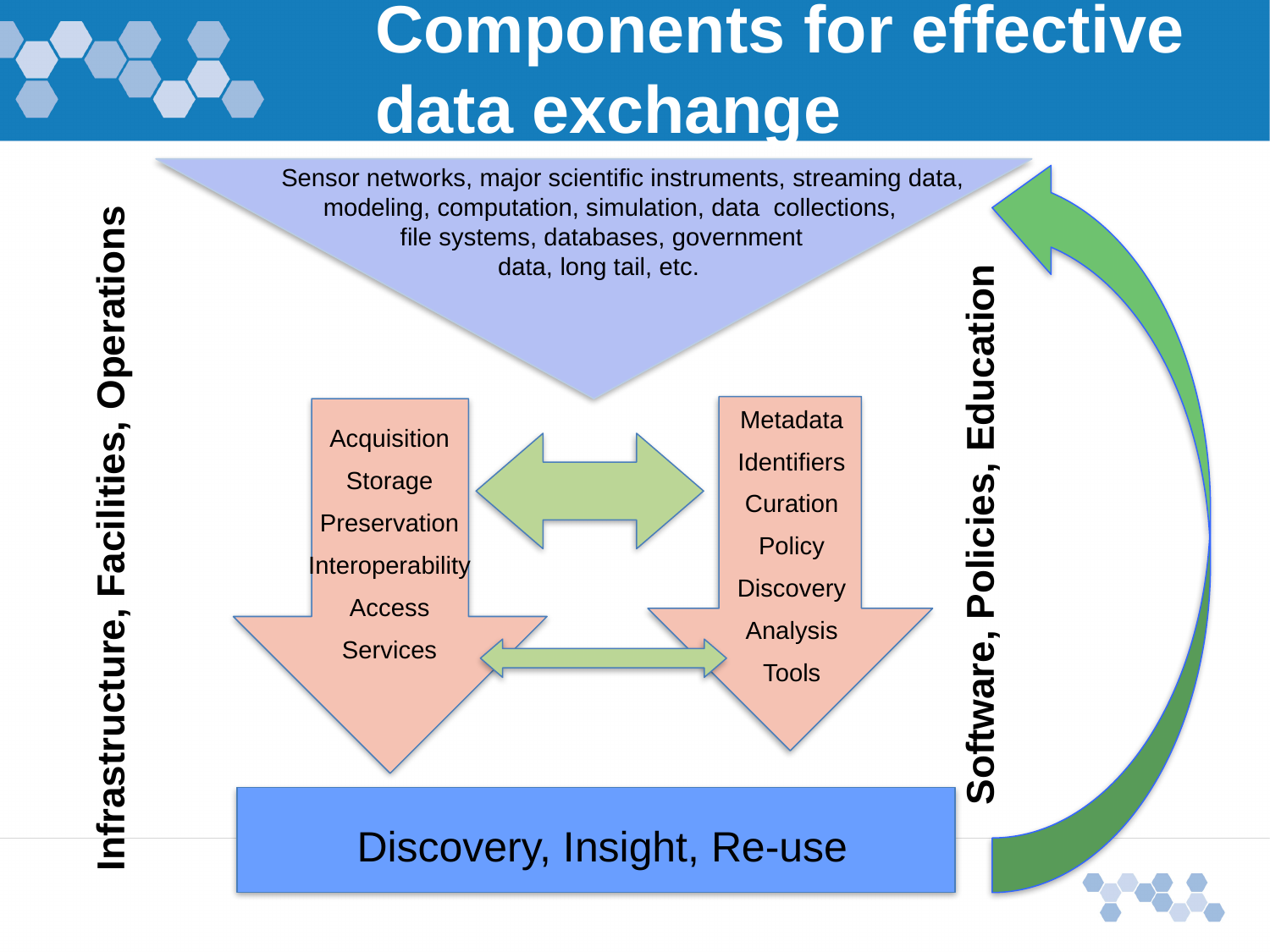

# Components for effective data exchange
Sensor networks, major scientific instruments, streaming data,
      modeling, computation, simulation, data  collections,
                 file systems, databases, government
                               data, long tail, etc.

Metadata

Identifiers

Curation

Policy

Discovery

Analysis

Tools
Acquisition

Storage

Preservation

Interoperability

Access

Services

Software, Policies, Education
Infrastructure, Facilities, Operations

Discovery, Insight, Re-use